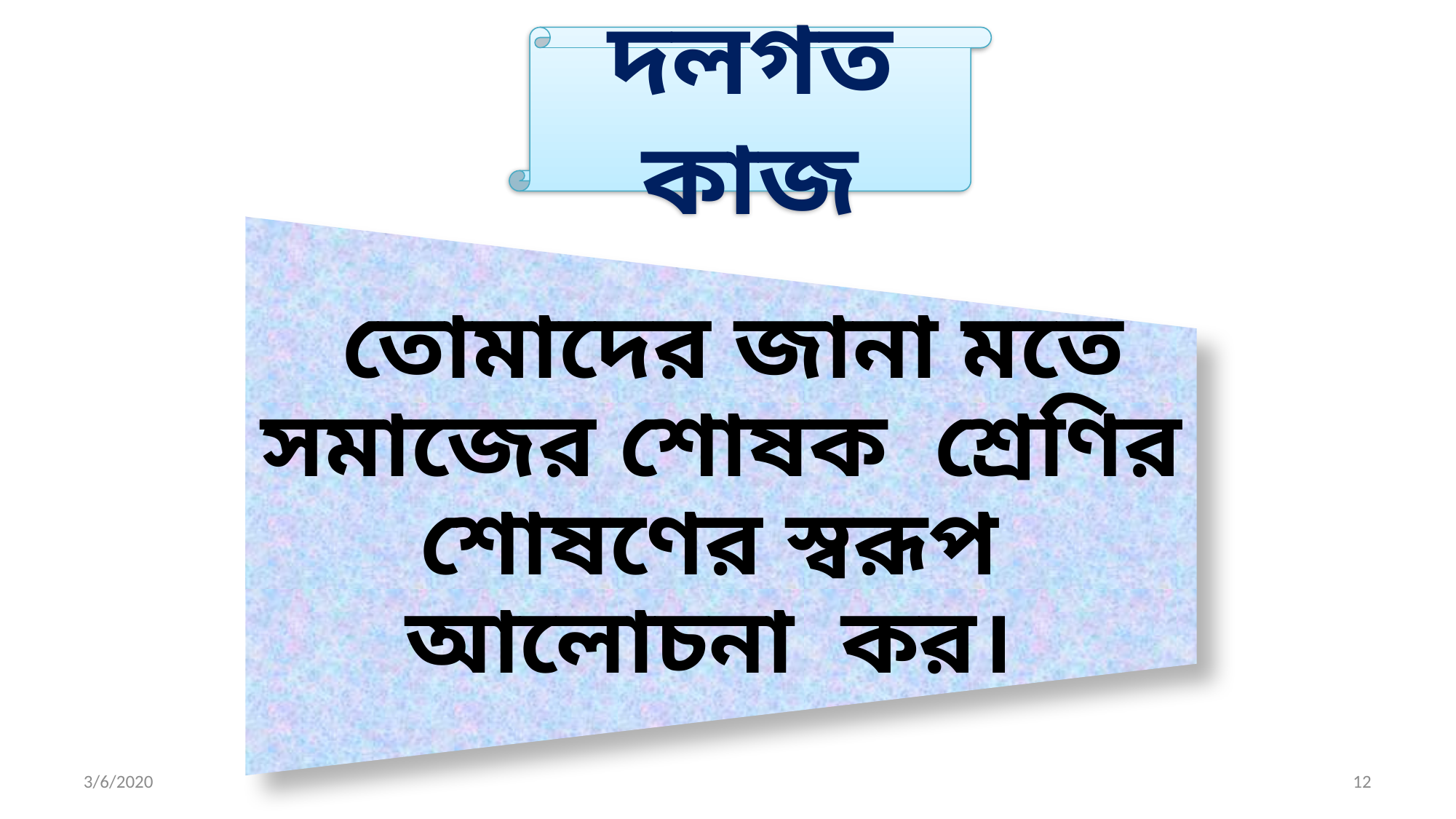

দলগত কাজ
 তোমাদের জানা মতে সমাজের শোষক  শ্রেণির শোষণের স্বরূপ  আলোচনা  কর।
3/6/2020
12